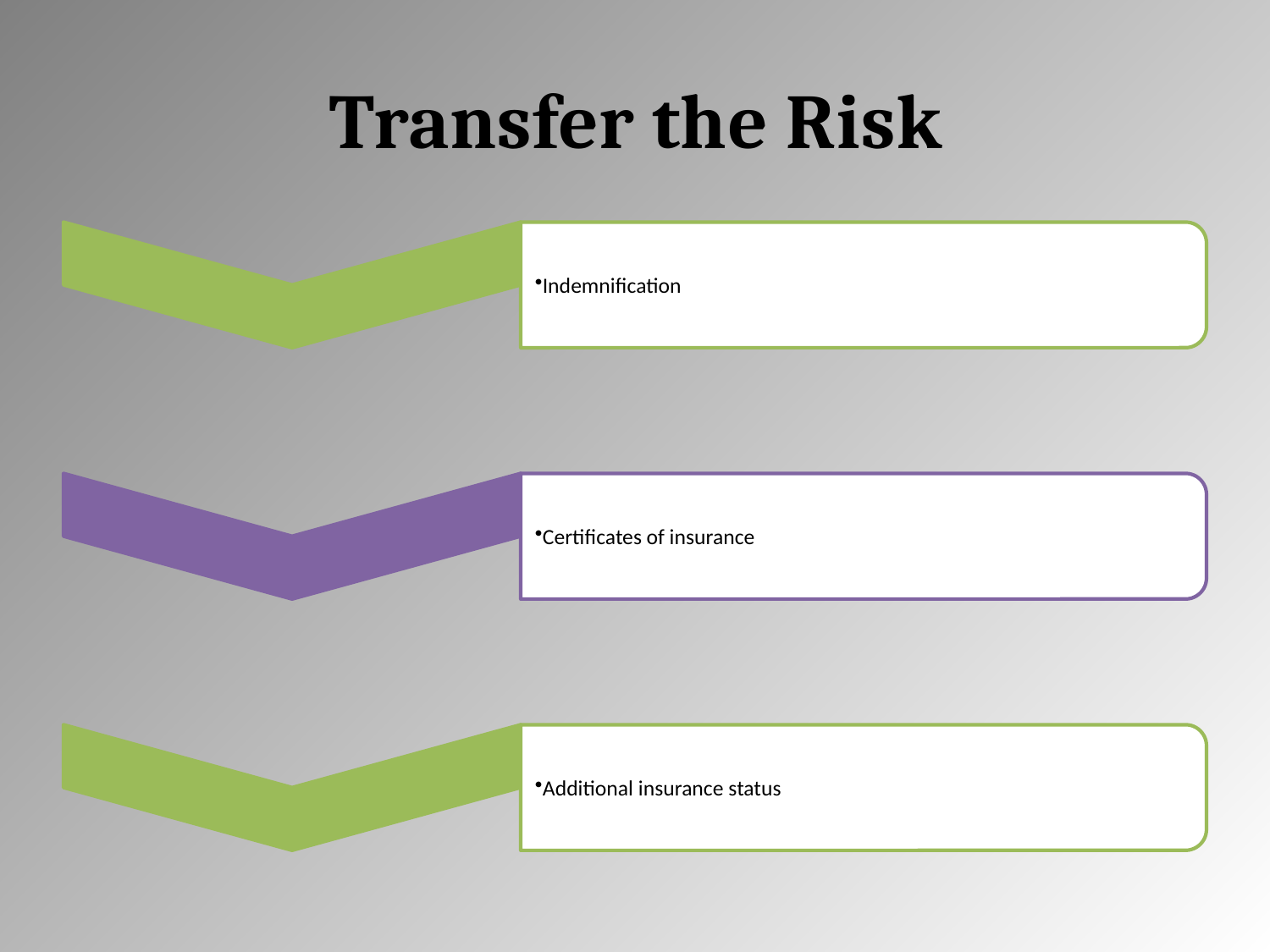

# Transfer the Risk
Indemnification
Certificates of insurance
Additional insurance status